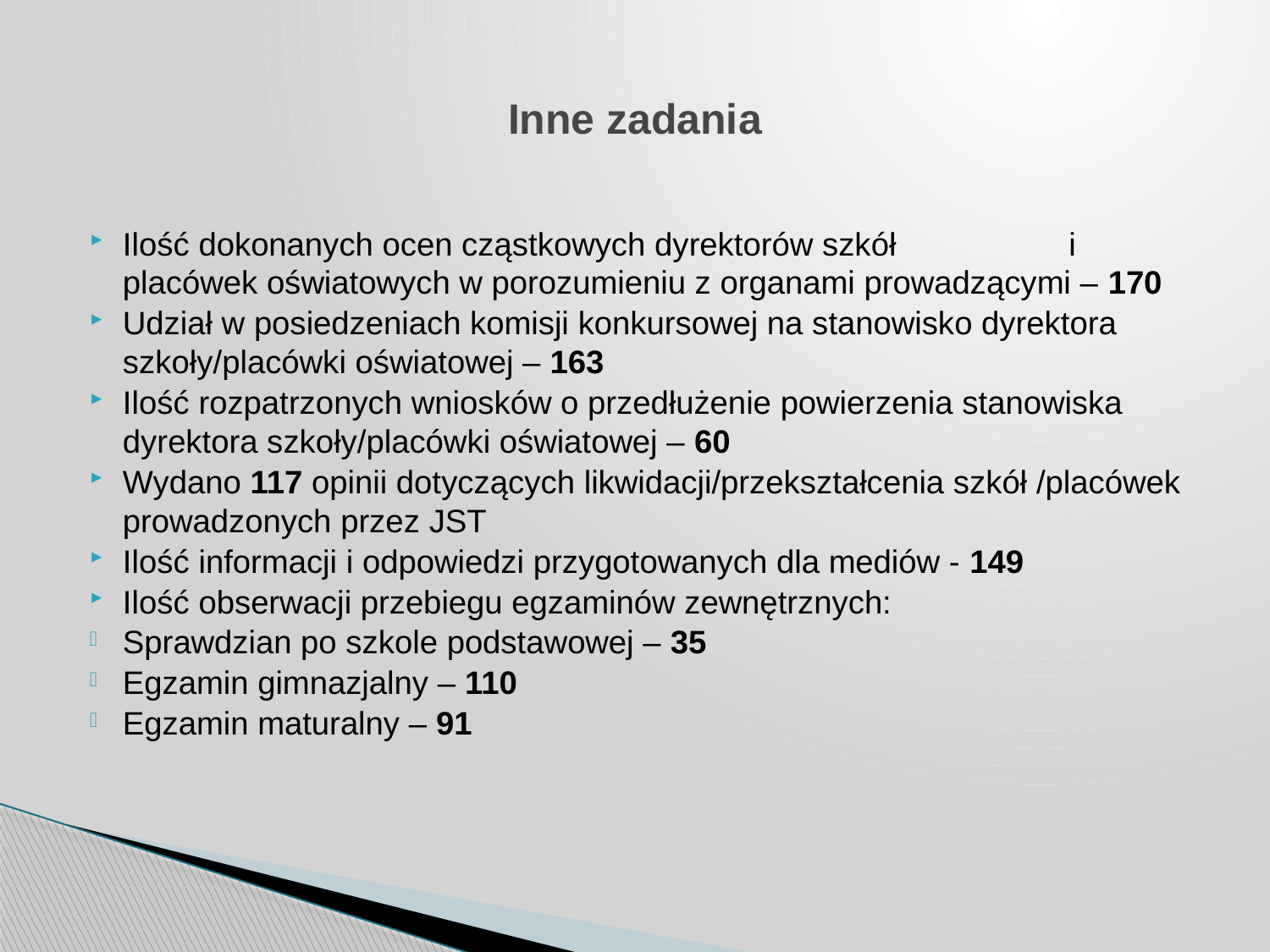

# Inne zadania

Ilość dokonanych ocen cząstkowych dyrektorów szkół                   i placówek oświatowych w porozumieniu z organami prowadzącymi – 170
Udział w posiedzeniach komisji konkursowej na stanowisko dyrektora szkoły/placówki oświatowej – 163
Ilość rozpatrzonych wniosków o przedłużenie powierzenia stanowiska dyrektora szkoły/placówki oświatowej – 60
Wydano 117 opinii dotyczących likwidacji/przekształcenia szkół /placówek prowadzonych przez JST
Ilość informacji i odpowiedzi przygotowanych dla mediów - 149
Ilość obserwacji przebiegu egzaminów zewnętrznych:
Sprawdzian po szkole podstawowej – 35
Egzamin gimnazjalny – 110
Egzamin maturalny – 91